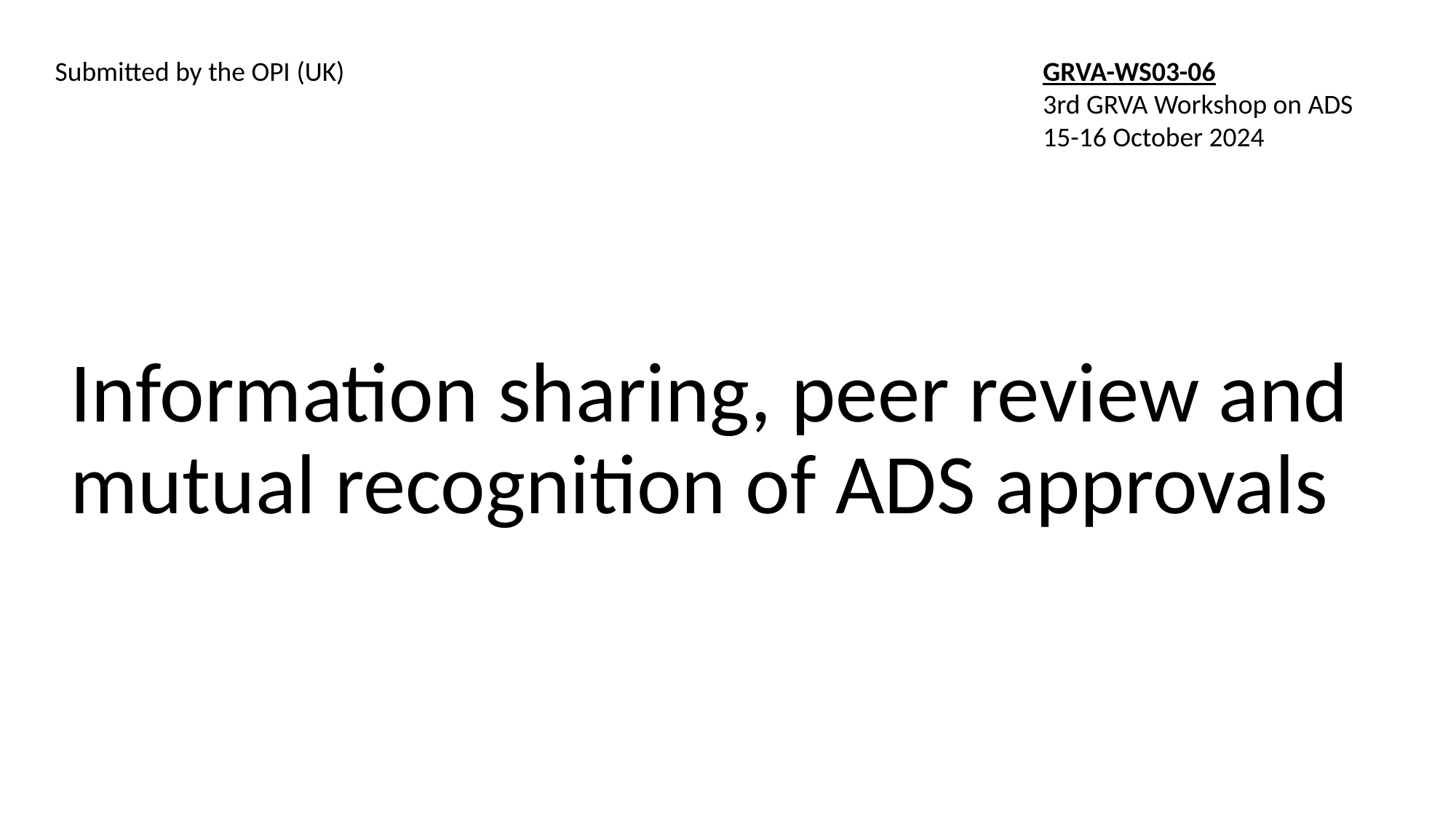

Submitted by the OPI (UK)

GRVA-WS03-06
3rd GRVA Workshop on ADS
15-16 October 2024

Information sharing, peer review and mutual recognition of ADS approvals